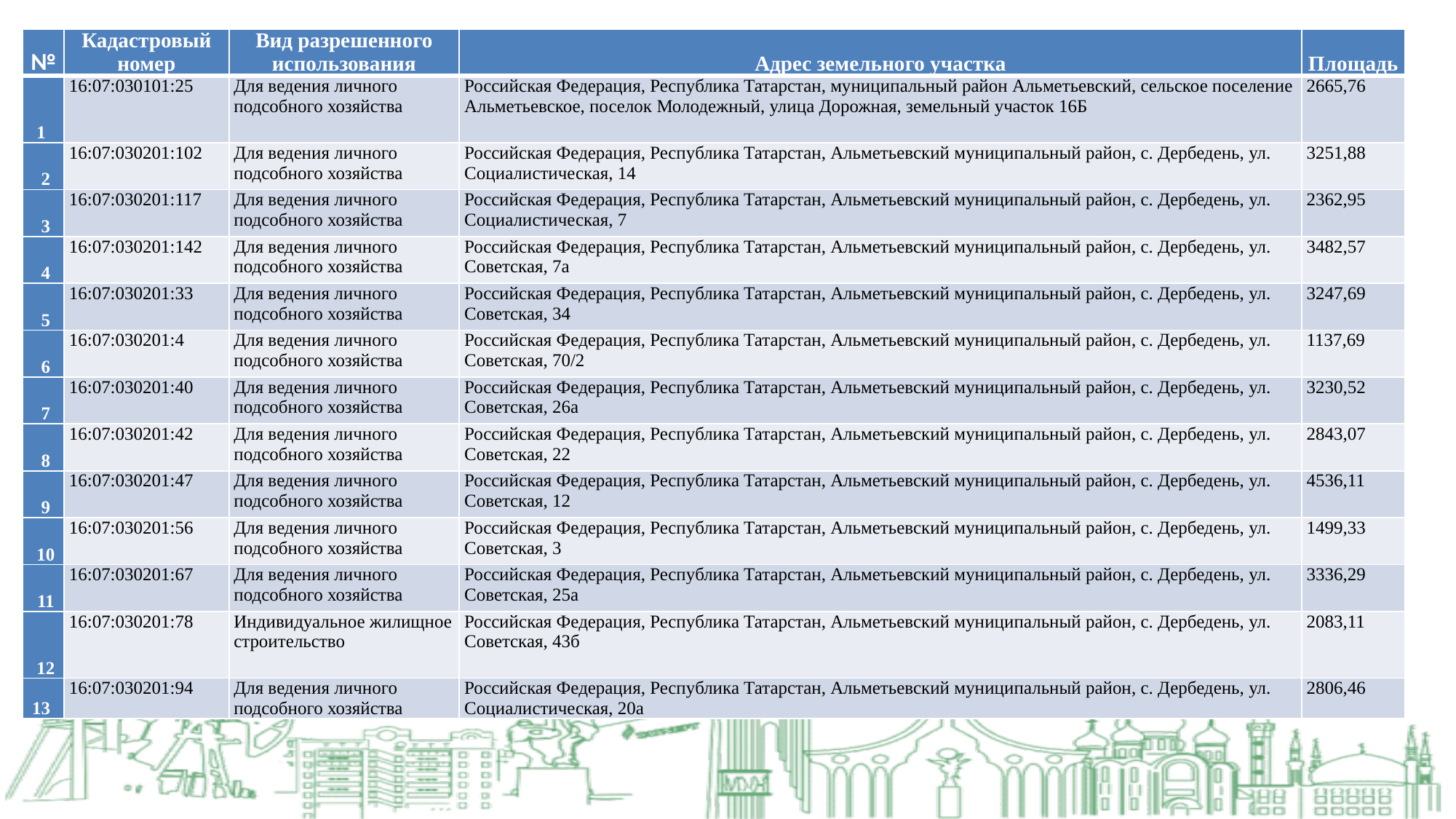

| № | Кадастровый номер | Вид разрешенного использования | Адрес земельного участка | Площадь |
| --- | --- | --- | --- | --- |
| 1 | 16:07:030101:25 | Для ведения личного подсобного хозяйства | Российская Федерация, Республика Татарстан, муниципальный район Альметьевский, сельское поселение Альметьевское, поселок Молодежный, улица Дорожная, земельный участок 16Б | 2665,76 |
| 2 | 16:07:030201:102 | Для ведения личного подсобного хозяйства | Российская Федерация, Республика Татарстан, Альметьевский муниципальный район, с. Дербедень, ул. Социалистическая, 14 | 3251,88 |
| 3 | 16:07:030201:117 | Для ведения личного подсобного хозяйства | Российская Федерация, Республика Татарстан, Альметьевский муниципальный район, с. Дербедень, ул. Социалистическая, 7 | 2362,95 |
| 4 | 16:07:030201:142 | Для ведения личного подсобного хозяйства | Российская Федерация, Республика Татарстан, Альметьевский муниципальный район, с. Дербедень, ул. Советская, 7а | 3482,57 |
| 5 | 16:07:030201:33 | Для ведения личного подсобного хозяйства | Российская Федерация, Республика Татарстан, Альметьевский муниципальный район, с. Дербедень, ул. Советская, 34 | 3247,69 |
| 6 | 16:07:030201:4 | Для ведения личного подсобного хозяйства | Российская Федерация, Республика Татарстан, Альметьевский муниципальный район, с. Дербедень, ул. Советская, 70/2 | 1137,69 |
| 7 | 16:07:030201:40 | Для ведения личного подсобного хозяйства | Российская Федерация, Республика Татарстан, Альметьевский муниципальный район, с. Дербедень, ул. Советская, 26а | 3230,52 |
| 8 | 16:07:030201:42 | Для ведения личного подсобного хозяйства | Российская Федерация, Республика Татарстан, Альметьевский муниципальный район, с. Дербедень, ул. Советская, 22 | 2843,07 |
| 9 | 16:07:030201:47 | Для ведения личного подсобного хозяйства | Российская Федерация, Республика Татарстан, Альметьевский муниципальный район, с. Дербедень, ул. Советская, 12 | 4536,11 |
| 10 | 16:07:030201:56 | Для ведения личного подсобного хозяйства | Российская Федерация, Республика Татарстан, Альметьевский муниципальный район, с. Дербедень, ул. Советская, 3 | 1499,33 |
| 11 | 16:07:030201:67 | Для ведения личного подсобного хозяйства | Российская Федерация, Республика Татарстан, Альметьевский муниципальный район, с. Дербедень, ул. Советская, 25а | 3336,29 |
| 12 | 16:07:030201:78 | Индивидуальное жилищное строительство | Российская Федерация, Республика Татарстан, Альметьевский муниципальный район, с. Дербедень, ул. Советская, 43б | 2083,11 |
| 13 | 16:07:030201:94 | Для ведения личного подсобного хозяйства | Российская Федерация, Республика Татарстан, Альметьевский муниципальный район, с. Дербедень, ул. Социалистическая, 20а | 2806,46 |